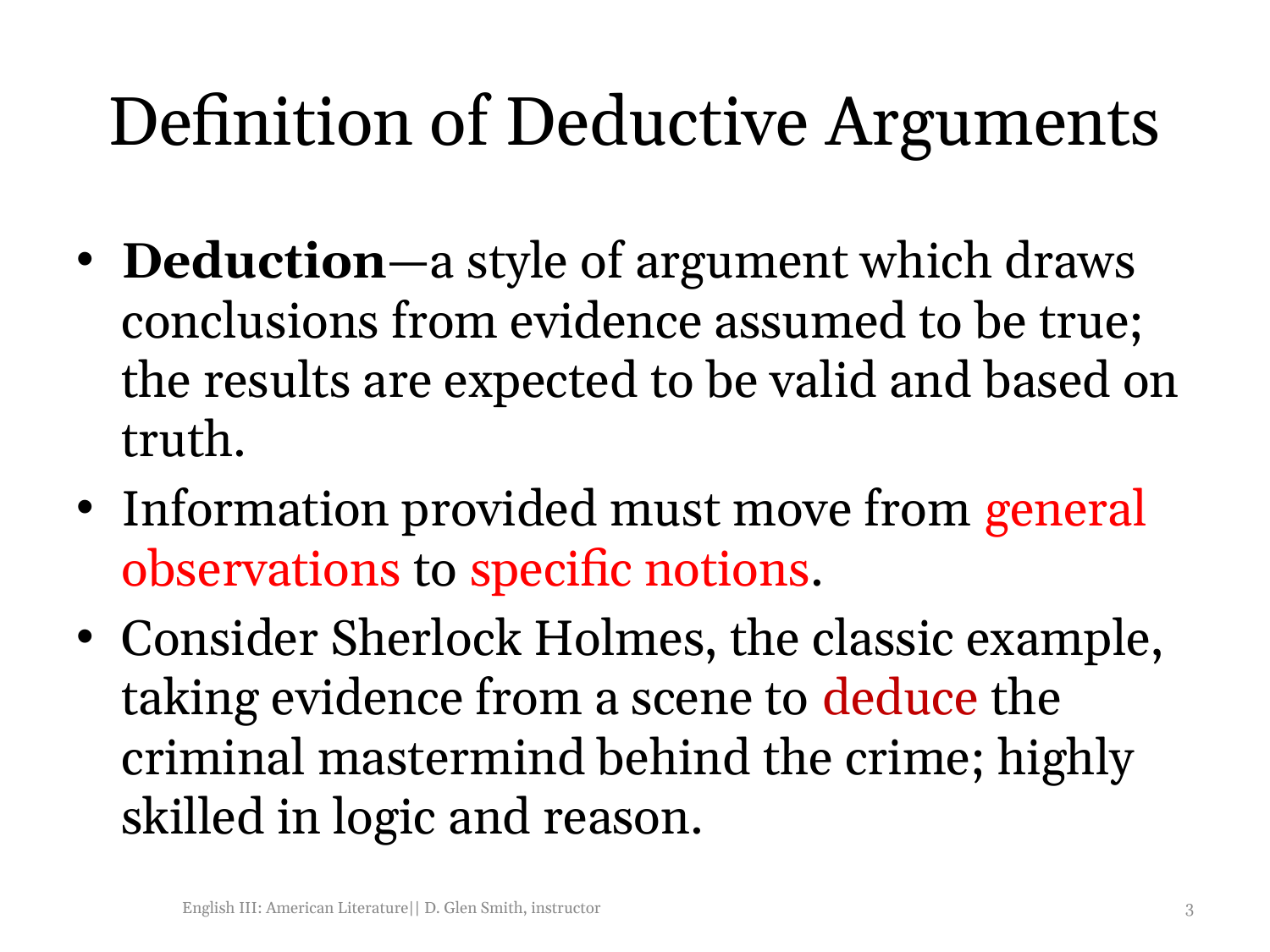

# Definition of Deductive Arguments
Deduction—a style of argument which draws conclusions from evidence assumed to be true; the results are expected to be valid and based on truth.
Information provided must move from general observations to specific notions.
Consider Sherlock Holmes, the classic example, taking evidence from a scene to deduce the criminal mastermind behind the crime; highly skilled in logic and reason.
English III: American Literature|| D. Glen Smith, instructor
3